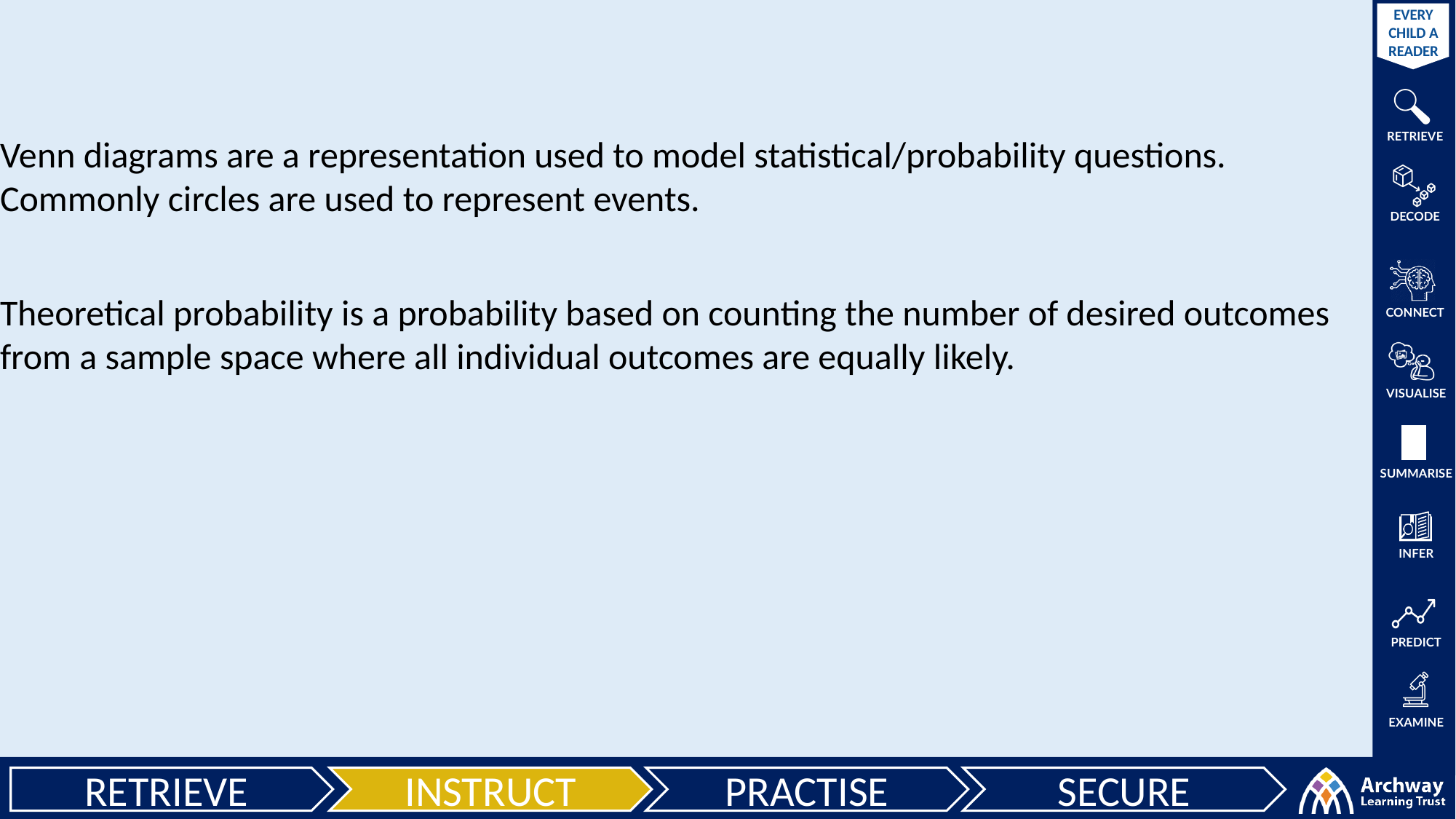

Venn diagrams are a representation used to model statistical/probability questions. Commonly circles are used to represent events.
Theoretical probability is a probability based on counting the number of desired outcomes from a sample space where all individual outcomes are equally likely.